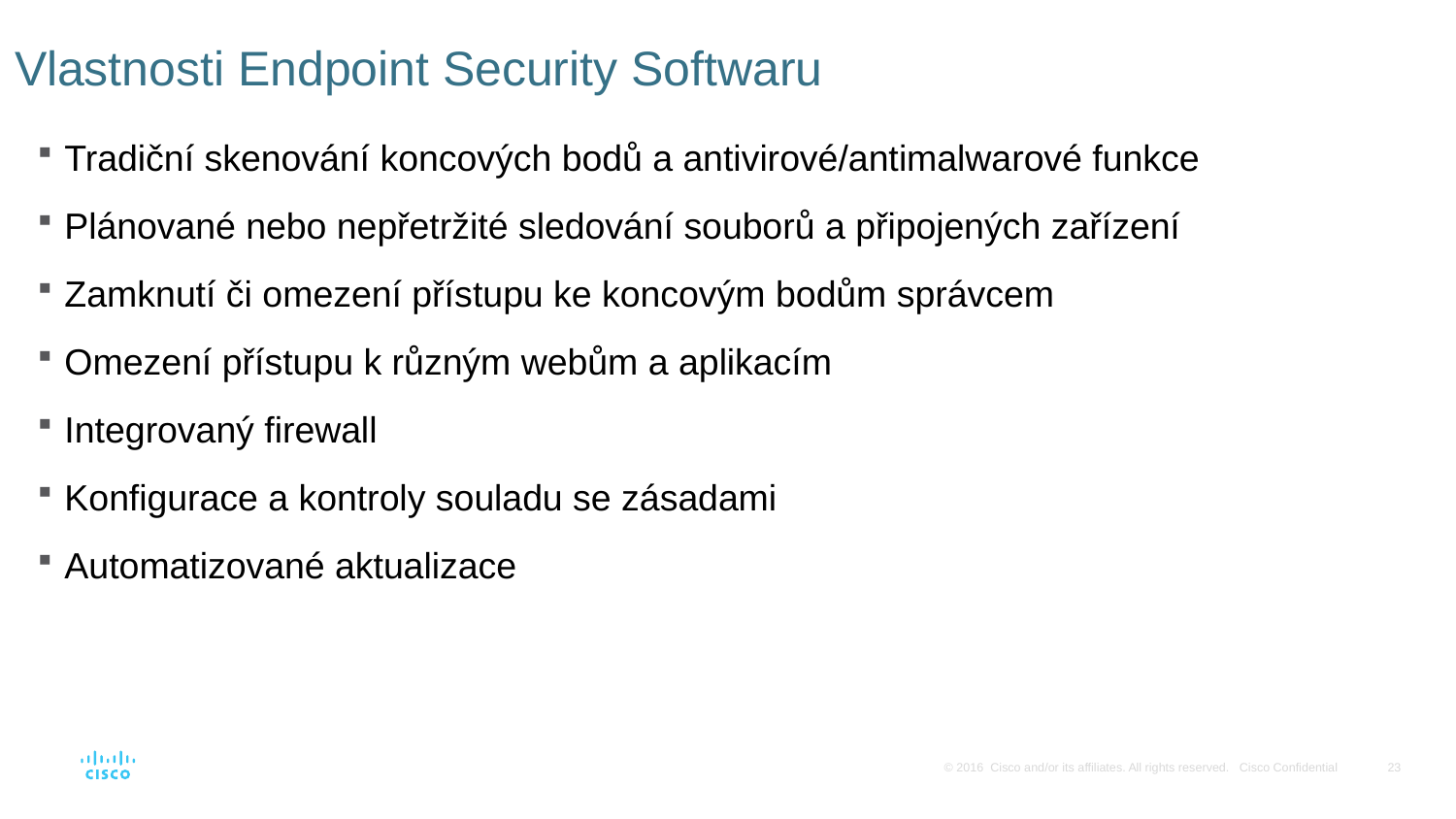

# Vlastnosti Endpoint Security Softwaru
Tradiční skenování koncových bodů a antivirové/antimalwarové funkce
Plánované nebo nepřetržité sledování souborů a připojených zařízení
Zamknutí či omezení přístupu ke koncovým bodům správcem
Omezení přístupu k různým webům a aplikacím
Integrovaný firewall
Konfigurace a kontroly souladu se zásadami
Automatizované aktualizace